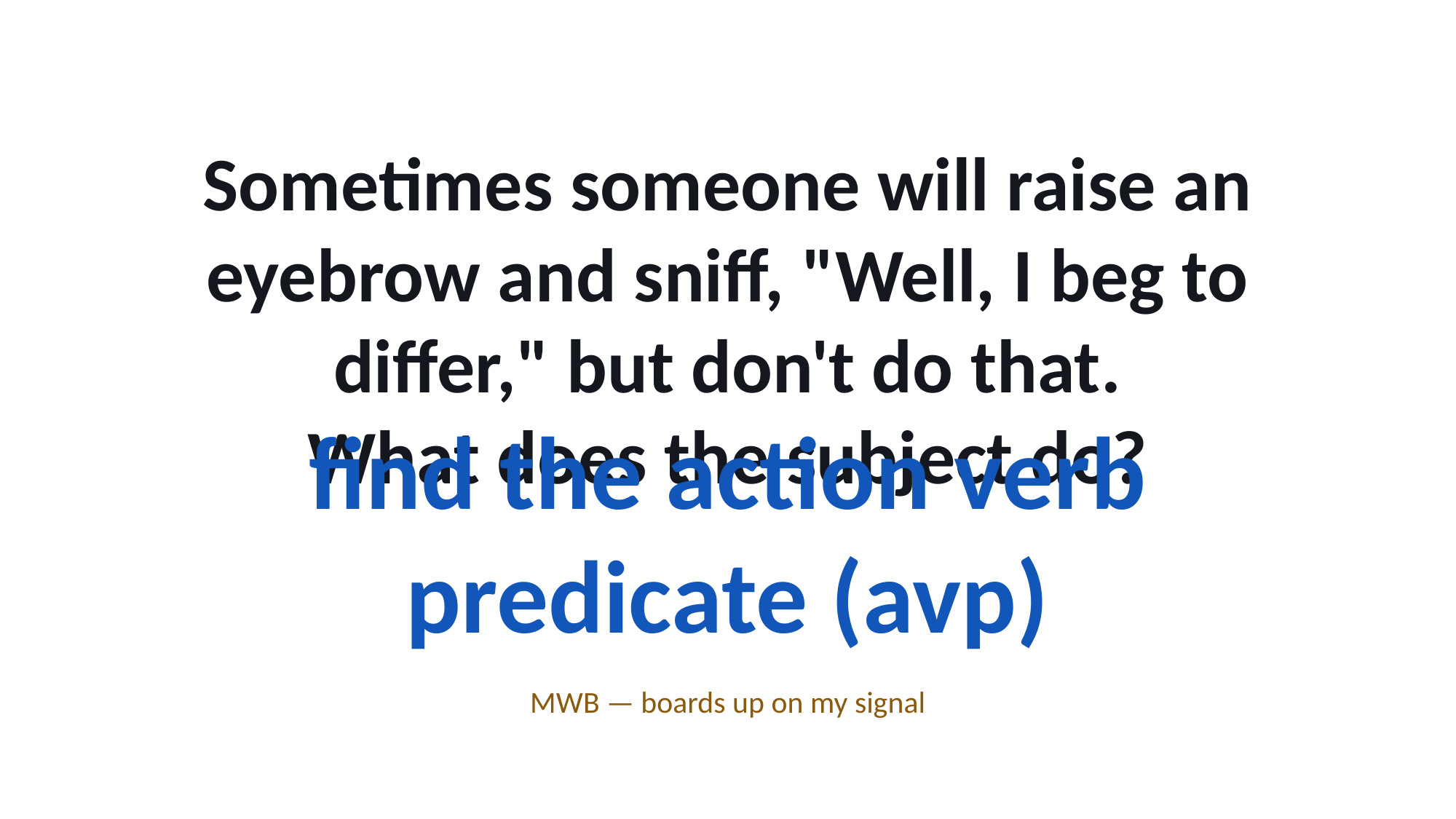

Sometimes someone will raise an eyebrow and sniff, "Well, I beg to differ," but don't do that.
What does the subject do?
find the action verb predicate (avp)
MWB — boards up on my signal